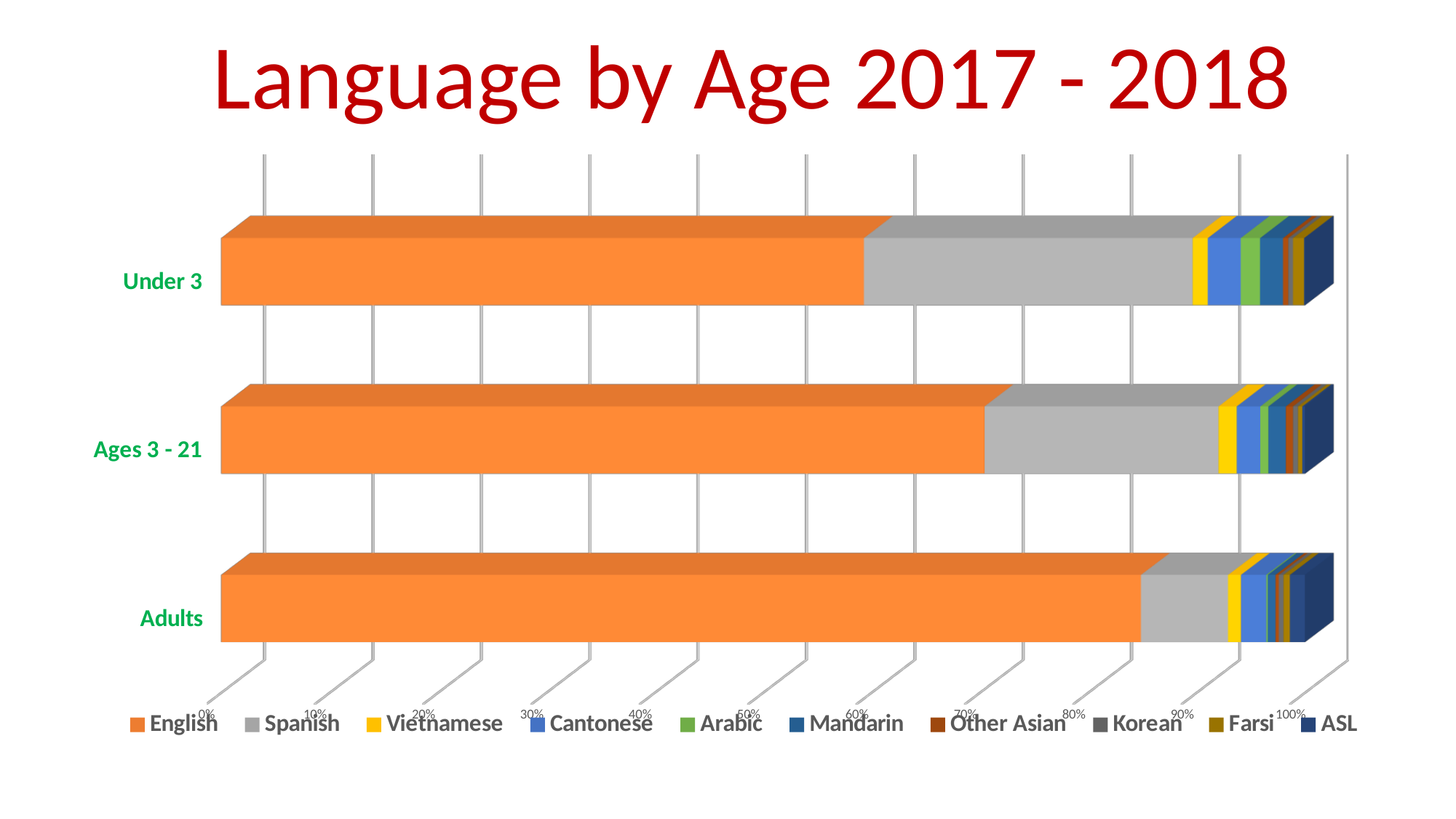

Language by Age 2017 - 2018

[unsupported chart]